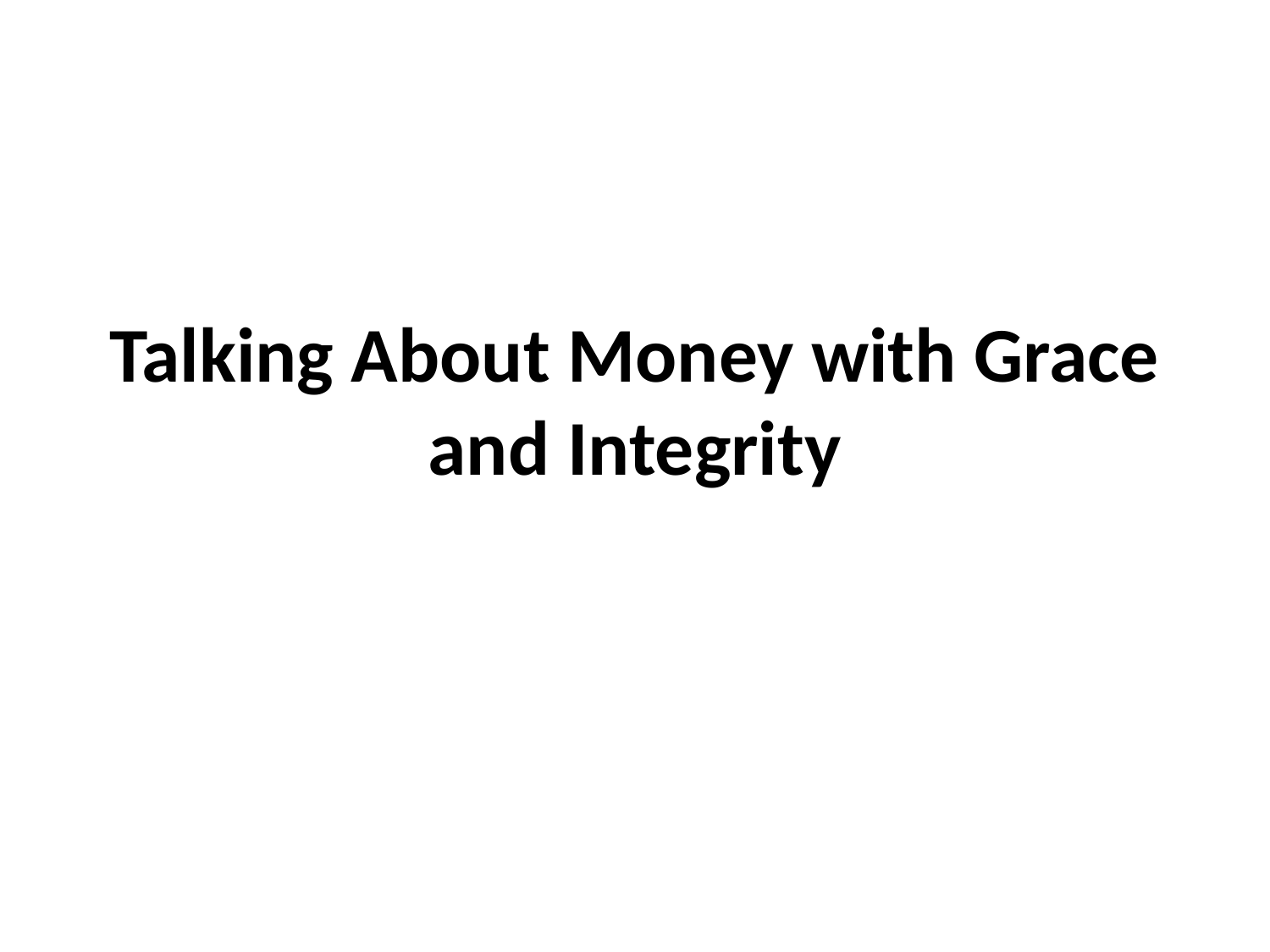

# Talking About Money with Grace and Integrity